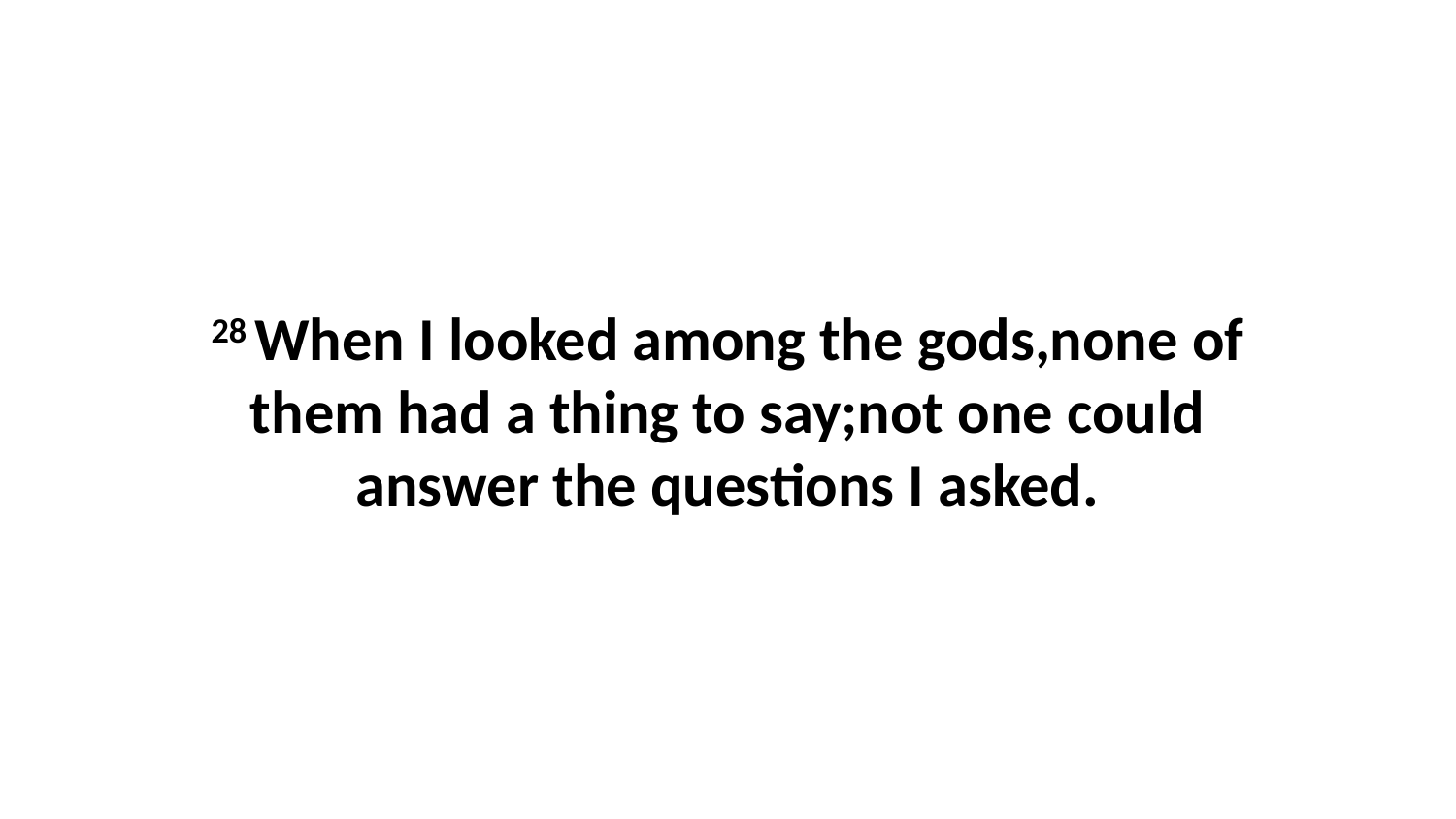

28 When I looked among the gods,none of them had a thing to say;not one could answer the questions I asked.